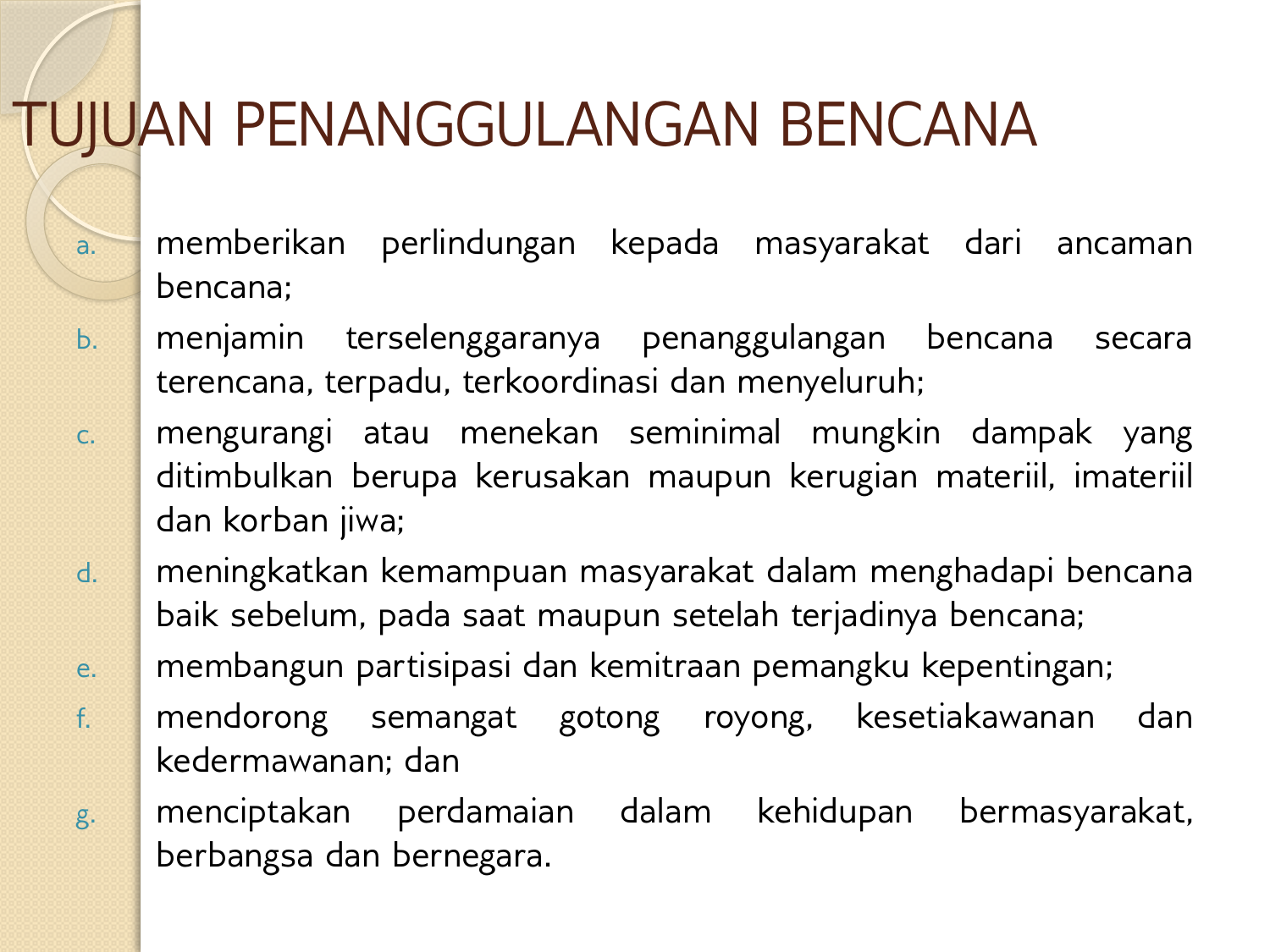

# TUJUAN PENANGGULANGAN BENCANA
memberikan perlindungan kepada masyarakat dari ancaman bencana;
menjamin terselenggaranya penanggulangan bencana secara terencana, terpadu, terkoordinasi dan menyeluruh;
mengurangi atau menekan seminimal mungkin dampak yang ditimbulkan berupa kerusakan maupun kerugian materiil, imateriil dan korban jiwa;
meningkatkan kemampuan masyarakat dalam menghadapi bencana baik sebelum, pada saat maupun setelah terjadinya bencana;
membangun partisipasi dan kemitraan pemangku kepentingan;
mendorong semangat gotong royong, kesetiakawanan dan kedermawanan; dan
menciptakan perdamaian dalam kehidupan bermasyarakat, berbangsa dan bernegara.